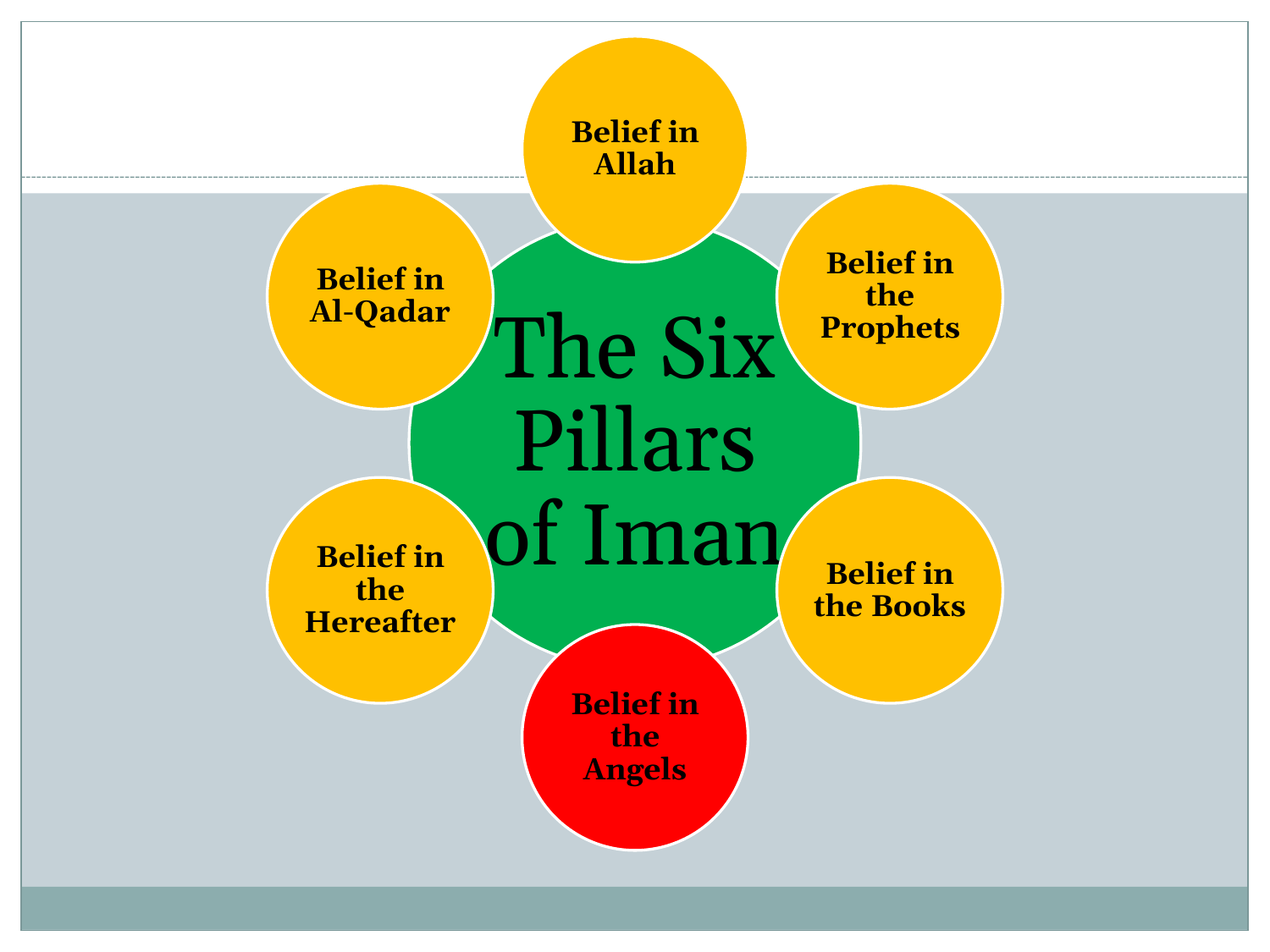

The Six Pillars of Iman
Belief in Allah
Belief in the Prophets
Belief in the Books
Belief in the Angels
Belief in the Hereafter
Belief in Al-Qadar